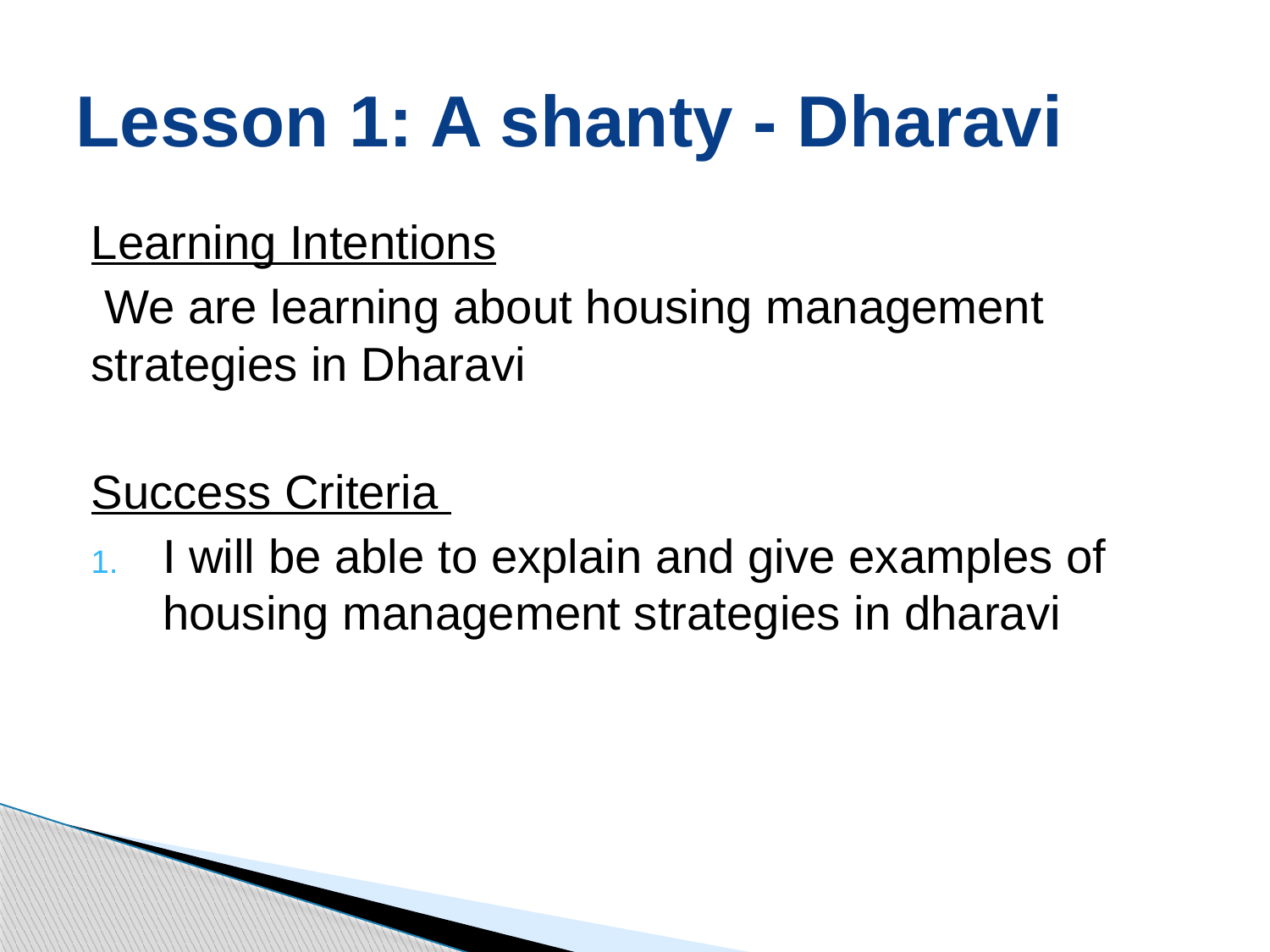

# Lesson 1: A shanty - Dharavi
Learning Intentions
 We are learning about housing management strategies in Dharavi

Success Criteria
I will be able to explain and give examples of housing management strategies in dharavi